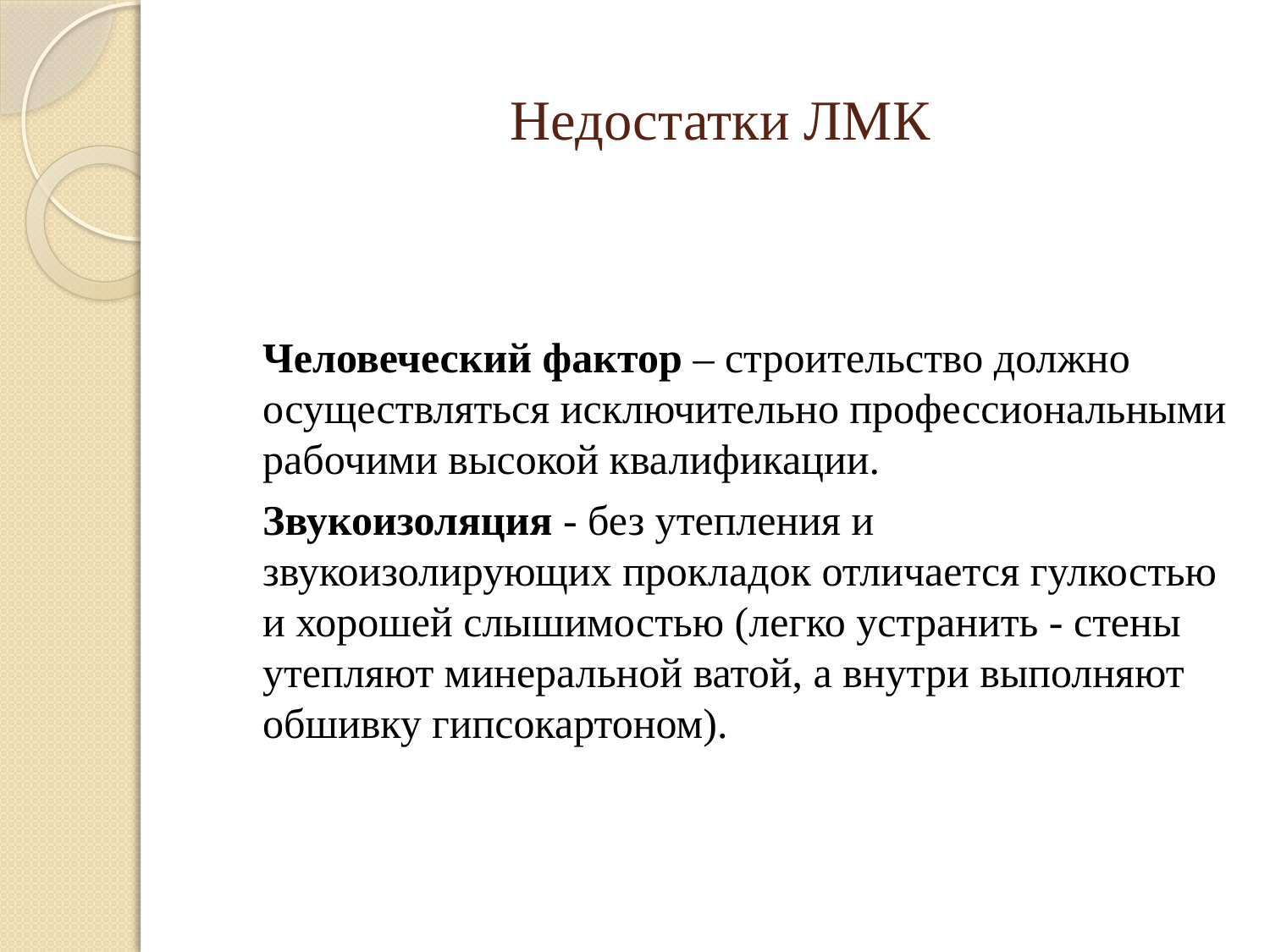

# Недостатки ЛМК

	Человеческий фактор – строительство должно осуществляться исключительно профессиональными рабочими высокой квалификации.
	Звукоизоляция - без утепления и звукоизолирующих прокладок отличается гулкостью и хорошей слышимостью (легко устранить - стены утепляют минеральной ватой, а внутри выполняют обшивку гипсокартоном).